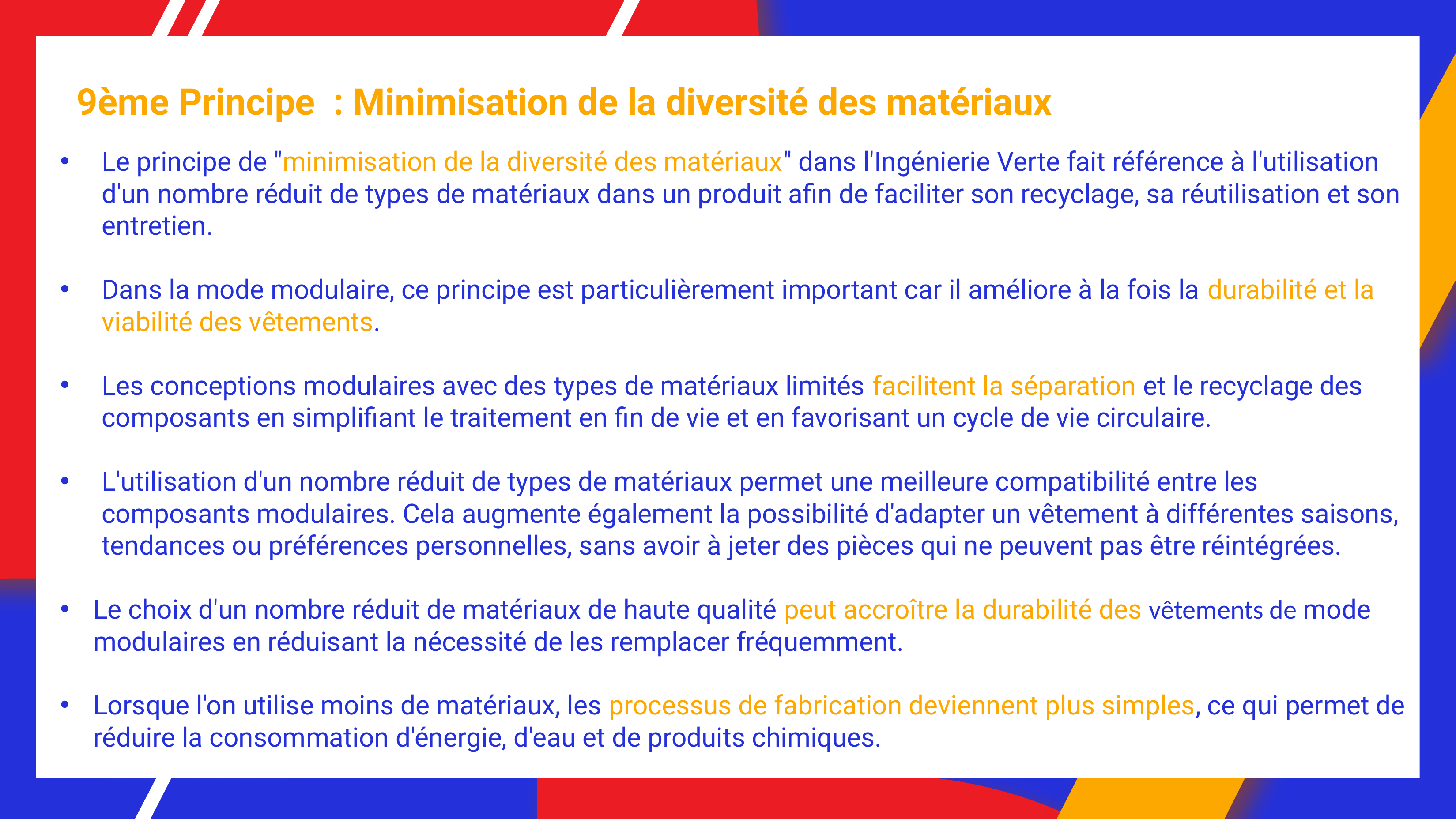

# 9ème Principe  : Minimisation de la diversité des matériaux
Le principe de "minimisation de la diversité des matériaux" dans l'Ingénierie Verte fait référence à l'utilisation d'un nombre réduit de types de matériaux dans un produit afin de faciliter son recyclage, sa réutilisation et son entretien.

Dans la mode modulaire, ce principe est particulièrement important car il améliore à la fois la durabilité et la viabilité des vêtements.

Les conceptions modulaires avec des types de matériaux limités facilitent la séparation et le recyclage des composants en simplifiant le traitement en fin de vie et en favorisant un cycle de vie circulaire.

L'utilisation d'un nombre réduit de types de matériaux permet une meilleure compatibilité entre les composants modulaires. Cela augmente également la possibilité d'adapter un vêtement à différentes saisons, tendances ou préférences personnelles, sans avoir à jeter des pièces qui ne peuvent pas être réintégrées.

Le choix d'un nombre réduit de matériaux de haute qualité peut accroître la durabilité des vêtements de mode modulaires en réduisant la nécessité de les remplacer fréquemment.

Lorsque l'on utilise moins de matériaux, les processus de fabrication deviennent plus simples, ce qui permet de réduire la consommation d'énergie, d'eau et de produits chimiques.